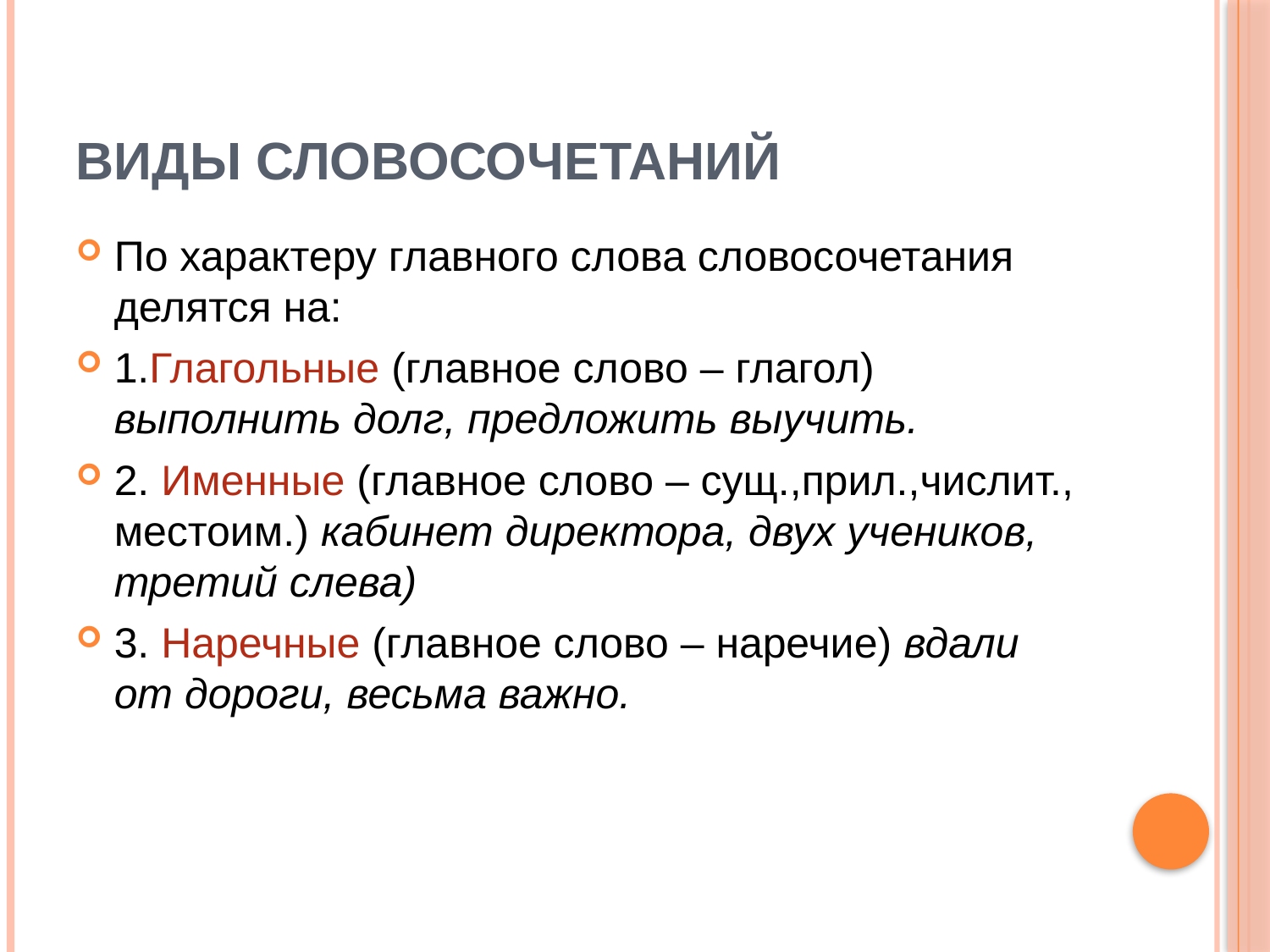

# Виды словосочетаний
По характеру главного слова словосочетания делятся на:
1.Глагольные (главное слово – глагол) выполнить долг, предложить выучить.
2. Именные (главное слово – сущ.,прил.,числит., местоим.) кабинет директора, двух учеников, третий слева)
3. Наречные (главное слово – наречие) вдали от дороги, весьма важно.